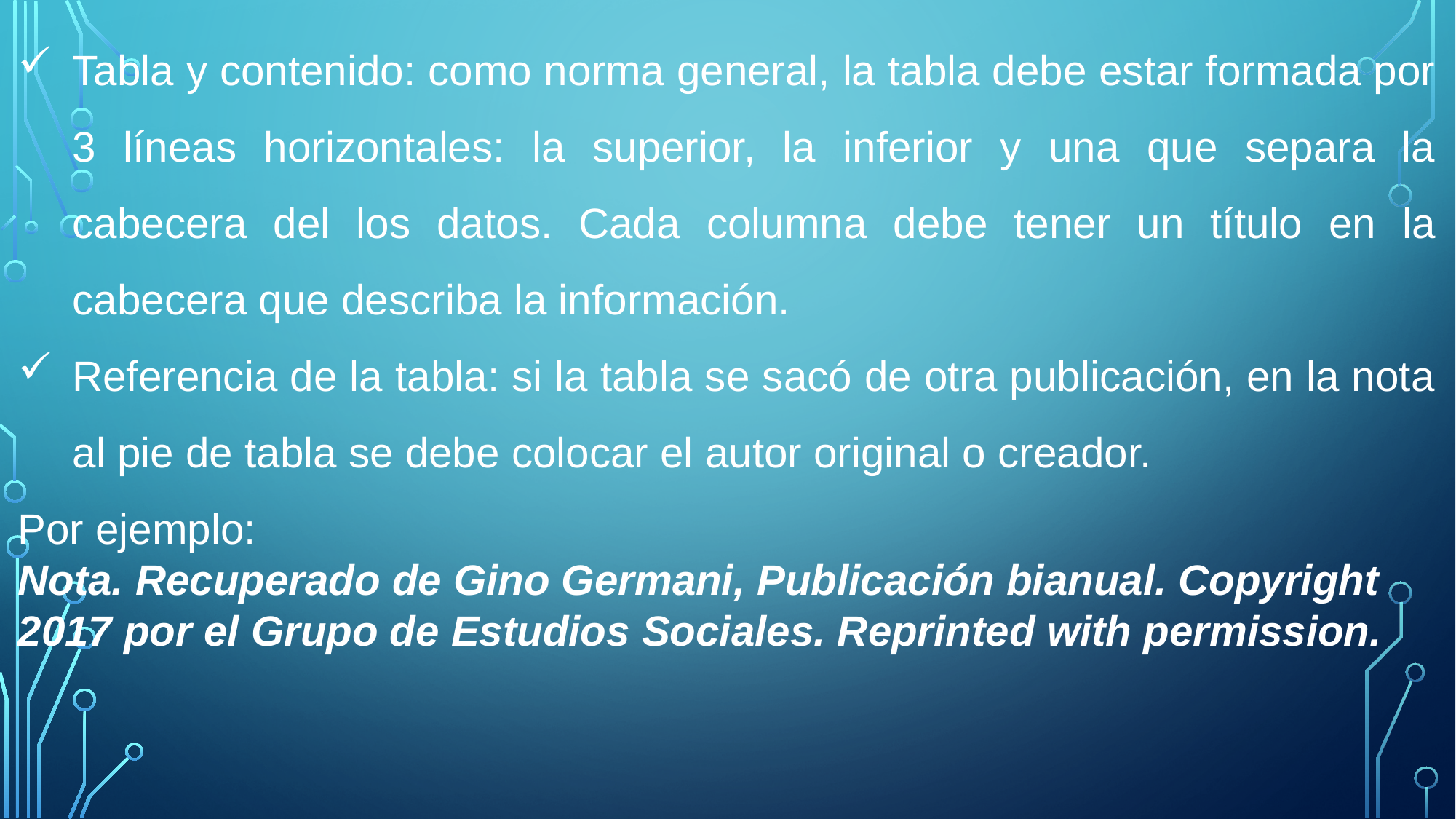

Tabla y contenido: como norma general, la tabla debe estar formada por 3 líneas horizontales: la superior, la inferior y una que separa la cabecera del los datos. Cada columna debe tener un título en la cabecera que describa la información.
Referencia de la tabla: si la tabla se sacó de otra publicación, en la nota al pie de tabla se debe colocar el autor original o creador.
Por ejemplo:
Nota. Recuperado de Gino Germani, Publicación bianual. Copyright 2017 por el Grupo de Estudios Sociales. Reprinted with permission.